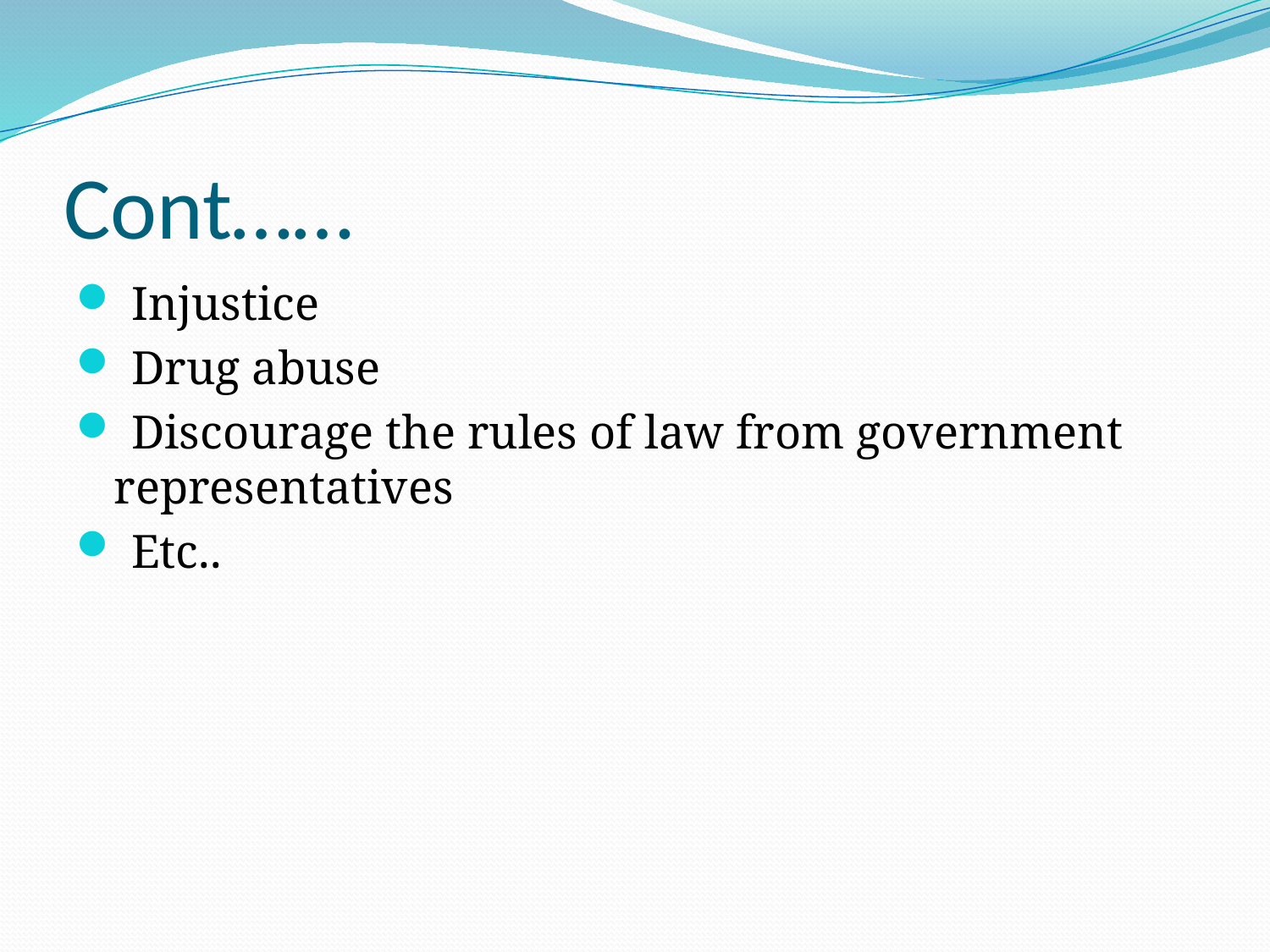

# Cont……
 Injustice
 Drug abuse
 Discourage the rules of law from government representatives
 Etc..